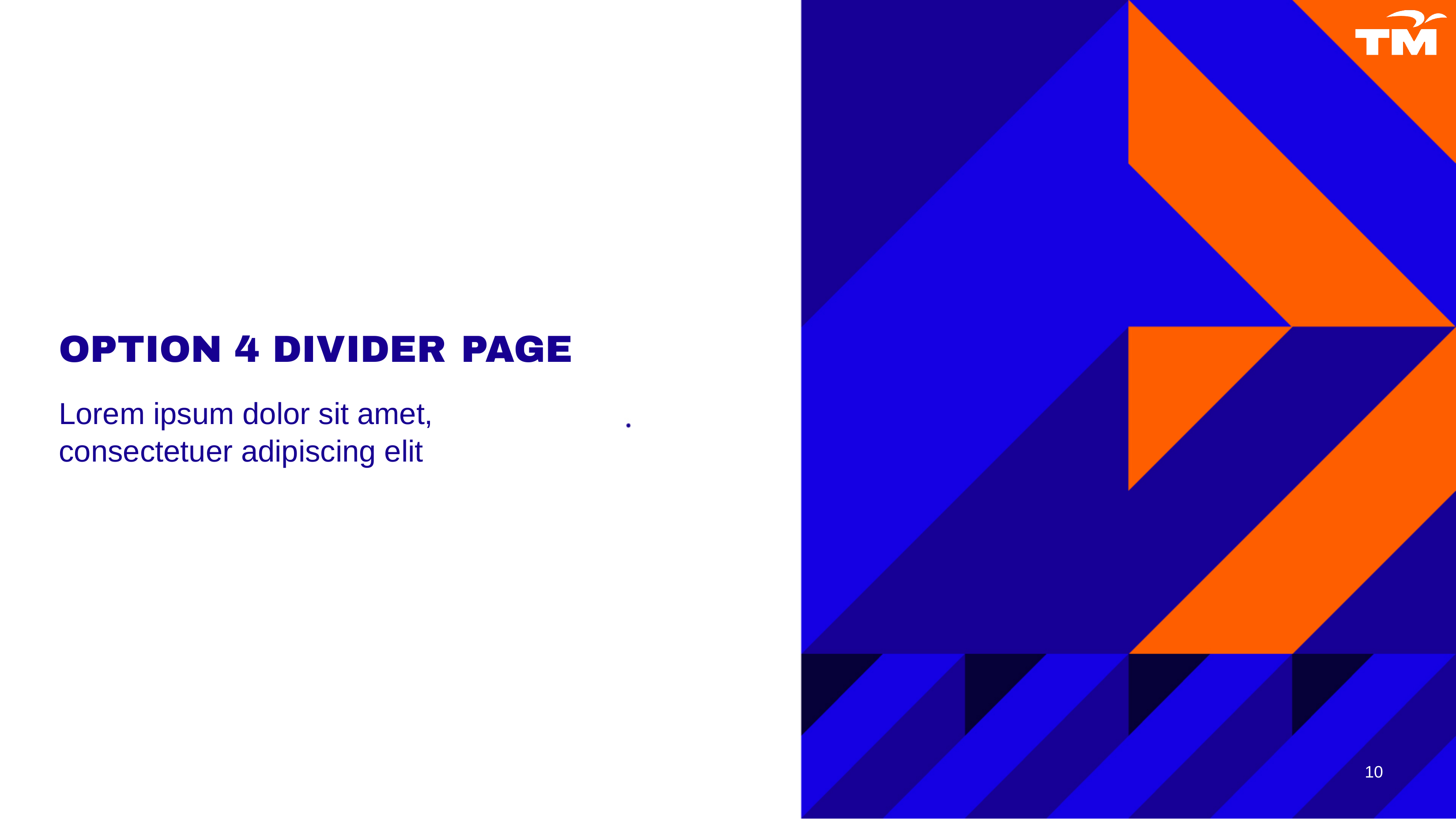

OPTION 4 DIVIDER PAGE
Lorem ipsum dolor sit amet, consectetuer adipiscing elit
10